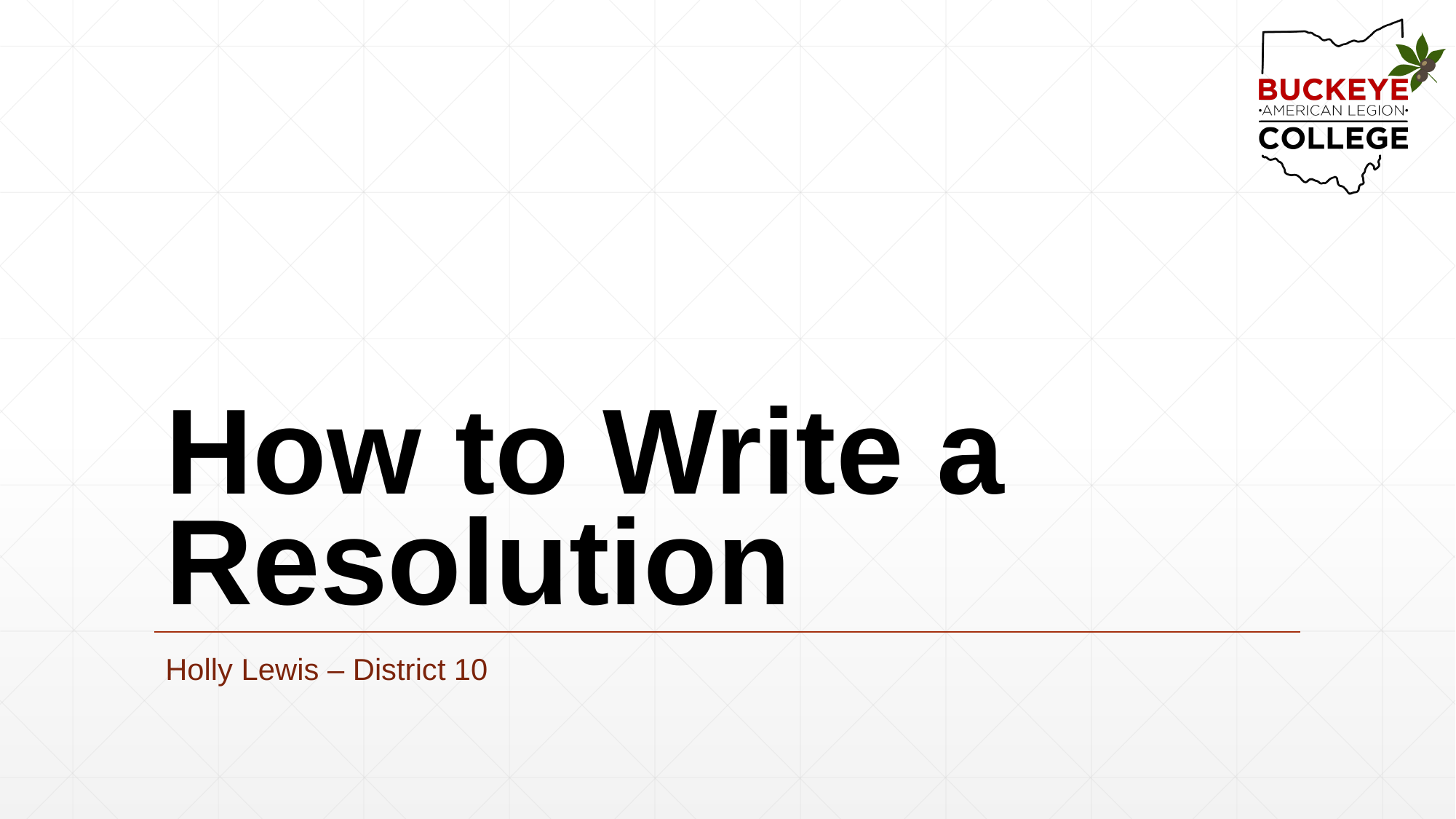

# How to Write a Resolution
Holly Lewis – District 10